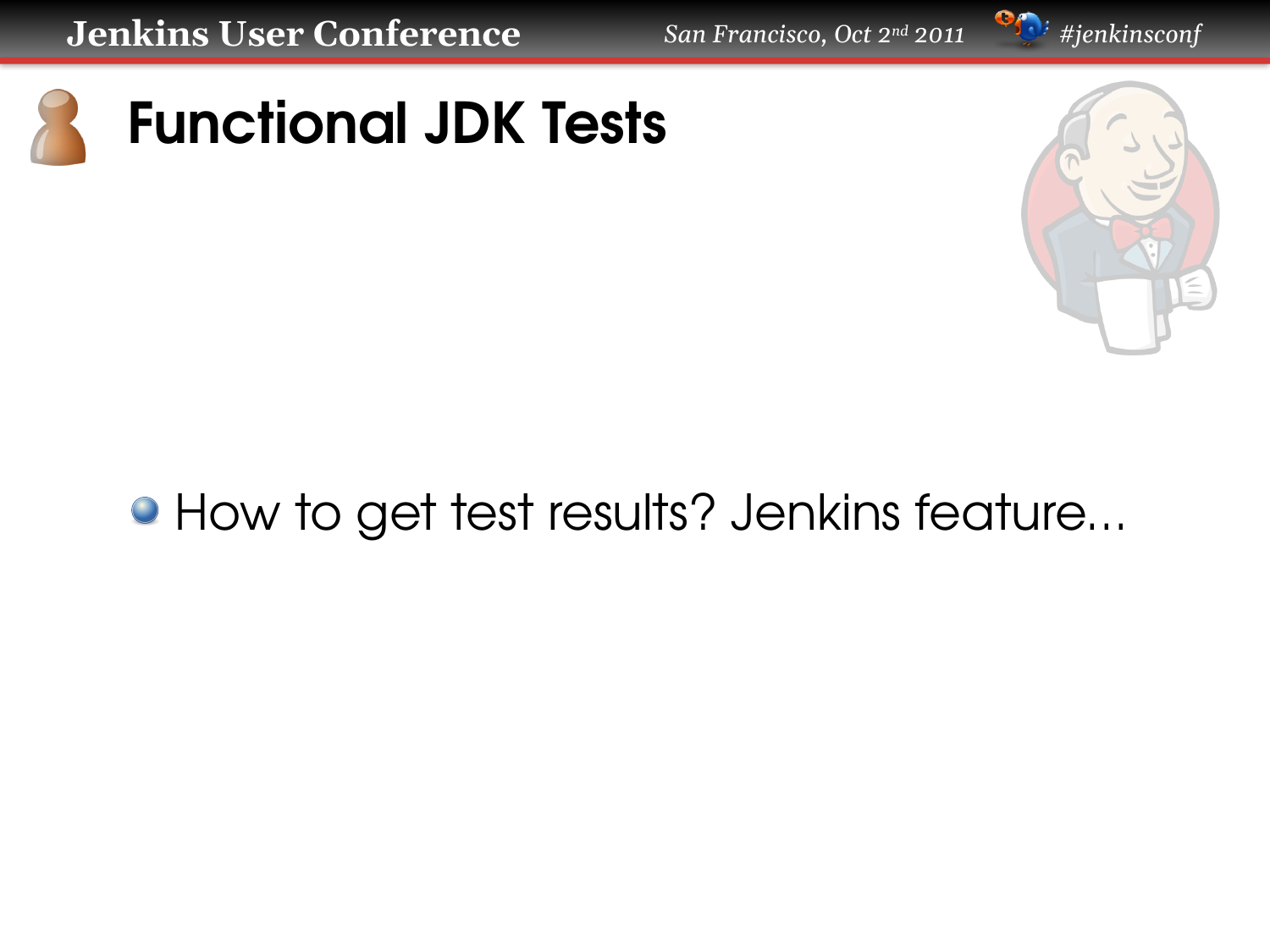

# Functional JDK Tests

How to get test results? Jenkins feature…